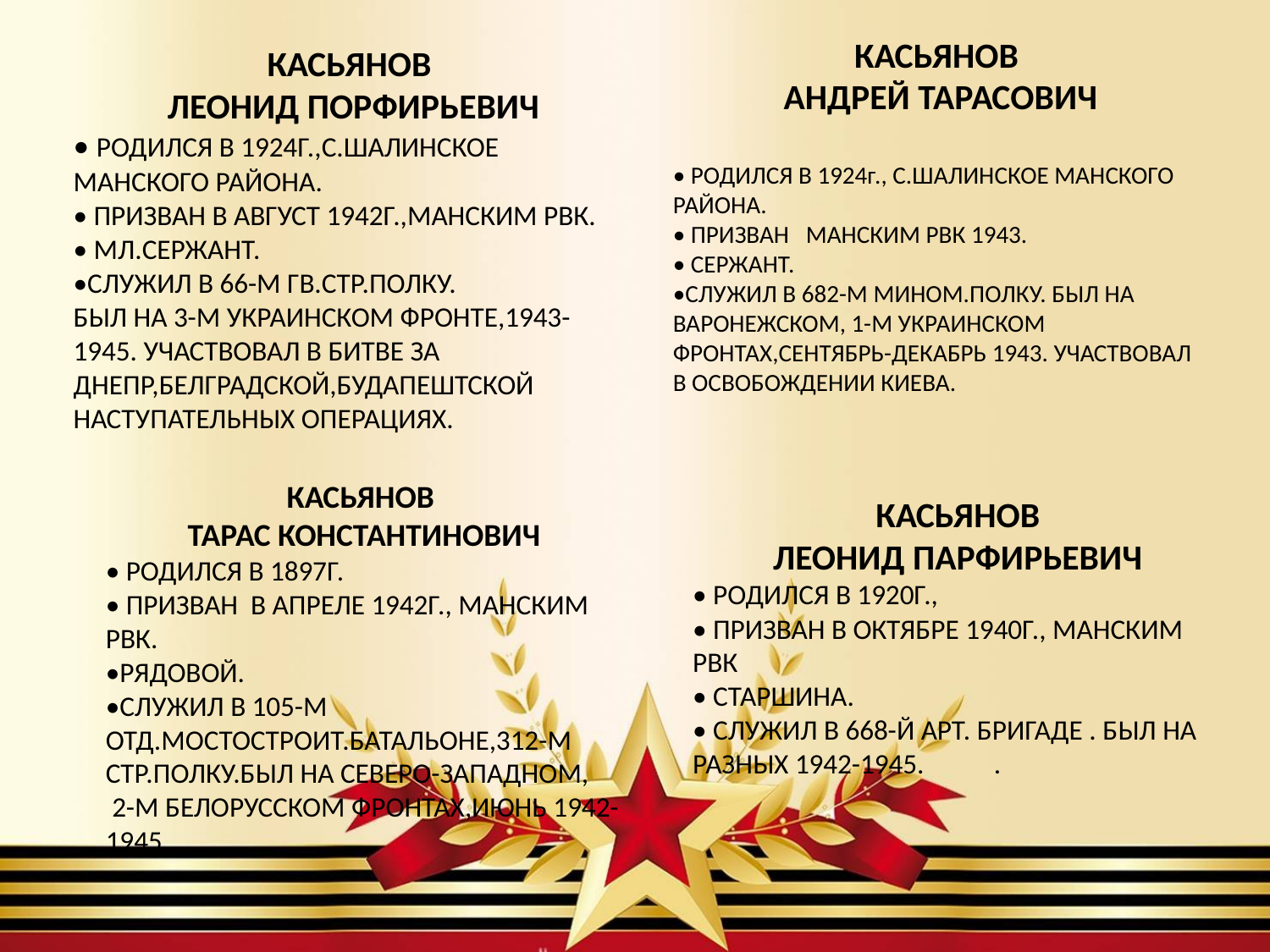

КАСЬЯНОВ
АНДРЕЙ ТАРАСОВИЧ

• РОДИЛСЯ В 1924г., С.ШАЛИНСКОЕ МАНСКОГО  РАЙОНА.
• ПРИЗВАН   МАНСКИМ РВК 1943.
• СЕРЖАНТ.
•СЛУЖИЛ В 682-М МИНОМ.ПОЛКУ. БЫЛ НА ВАРОНЕЖСКОМ, 1-М УКРАИНСКОМ ФРОНТАХ,СЕНТЯБРЬ-ДЕКАБРЬ 1943. УЧАСТВОВАЛ В ОСВОБОЖДЕНИИ КИЕВА.
КАСЬЯНОВ
ЛЕОНИД ПОРФИРЬЕВИЧ
• РОДИЛСЯ В 1924Г.,С.ШАЛИНСКОЕ МАНСКОГО РАЙОНА.
• ПРИЗВАН В АВГУСТ 1942Г.,МАНСКИМ РВК.
• МЛ.СЕРЖАНТ.
•СЛУЖИЛ В 66-М ГВ.СТР.ПОЛКУ.                          БЫЛ НА 3-М УКРАИНСКОМ ФРОНТЕ,1943-1945. УЧАСТВОВАЛ В БИТВЕ ЗА ДНЕПР,БЕЛГРАДСКОЙ,БУДАПЕШТСКОЙ НАСТУПАТЕЛЬНЫХ ОПЕРАЦИЯХ.

КАСЬЯНОВ
ТАРАС КОНСТАНТИНОВИЧ
• РОДИЛСЯ В 1897Г.
• ПРИЗВАН  В АПРЕЛЕ 1942Г., МАНСКИМ РВК.
•РЯДОВОЙ.
•СЛУЖИЛ В 105-М ОТД.МОСТОСТРОИТ.БАТАЛЬОНЕ,312-М СТР.ПОЛКУ.БЫЛ НА СЕВЕРО-ЗАПАДНОМ,       2-М БЕЛОРУССКОМ ФРОНТАХ,ИЮНЬ 1942-1945.
КАСЬЯНОВ
ЛЕОНИД ПАРФИРЬЕВИЧ
• РОДИЛСЯ В 1920Г.,
• ПРИЗВАН В ОКТЯБРЕ 1940Г., МАНСКИМ РВК
• СТАРШИНА.
• СЛУЖИЛ В 668-Й АРТ. БРИГАДЕ . БЫЛ НА РАЗНЫХ 1942-1945.           .